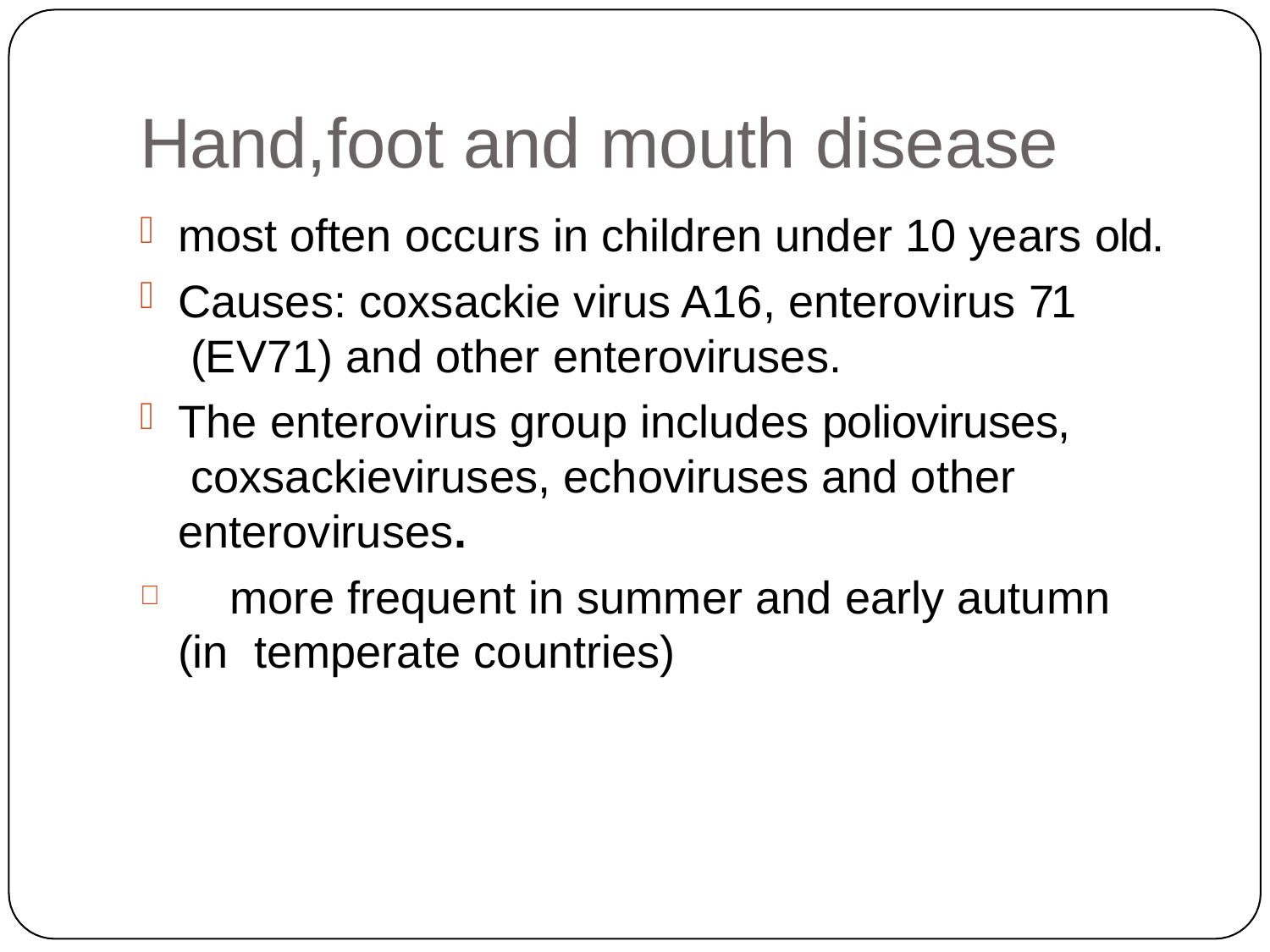

# Hand,foot and mouth disease
most often occurs in children under 10 years old.
Causes: coxsackie virus A16, enterovirus 71  (EV71) and other enteroviruses.
The enterovirus group includes polioviruses,  coxsackieviruses, echoviruses and other  enteroviruses.
	more frequent in summer and early autumn (in  temperate countries)